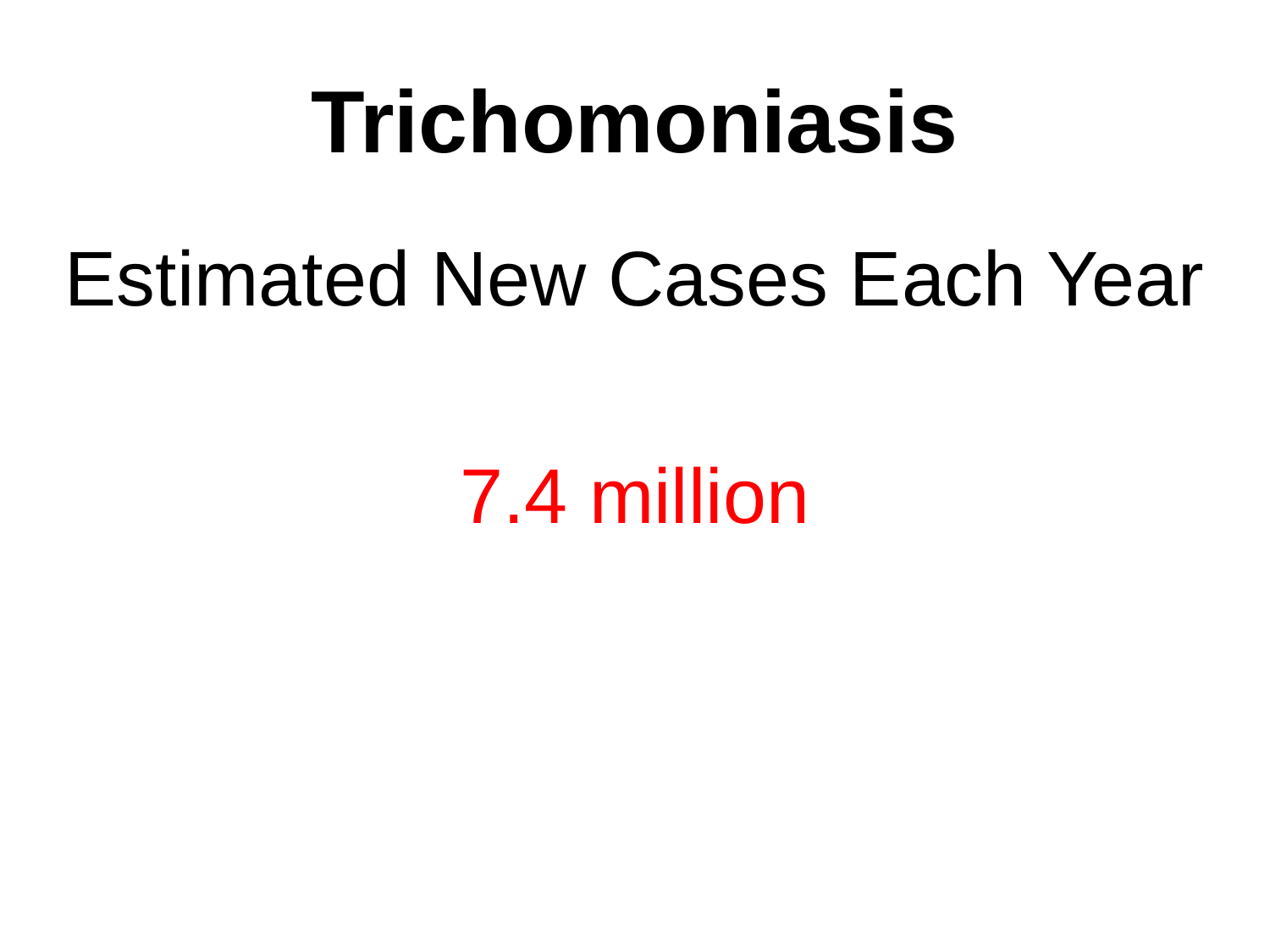

# Trichomoniasis
Estimated New Cases Each Year

7.4 million